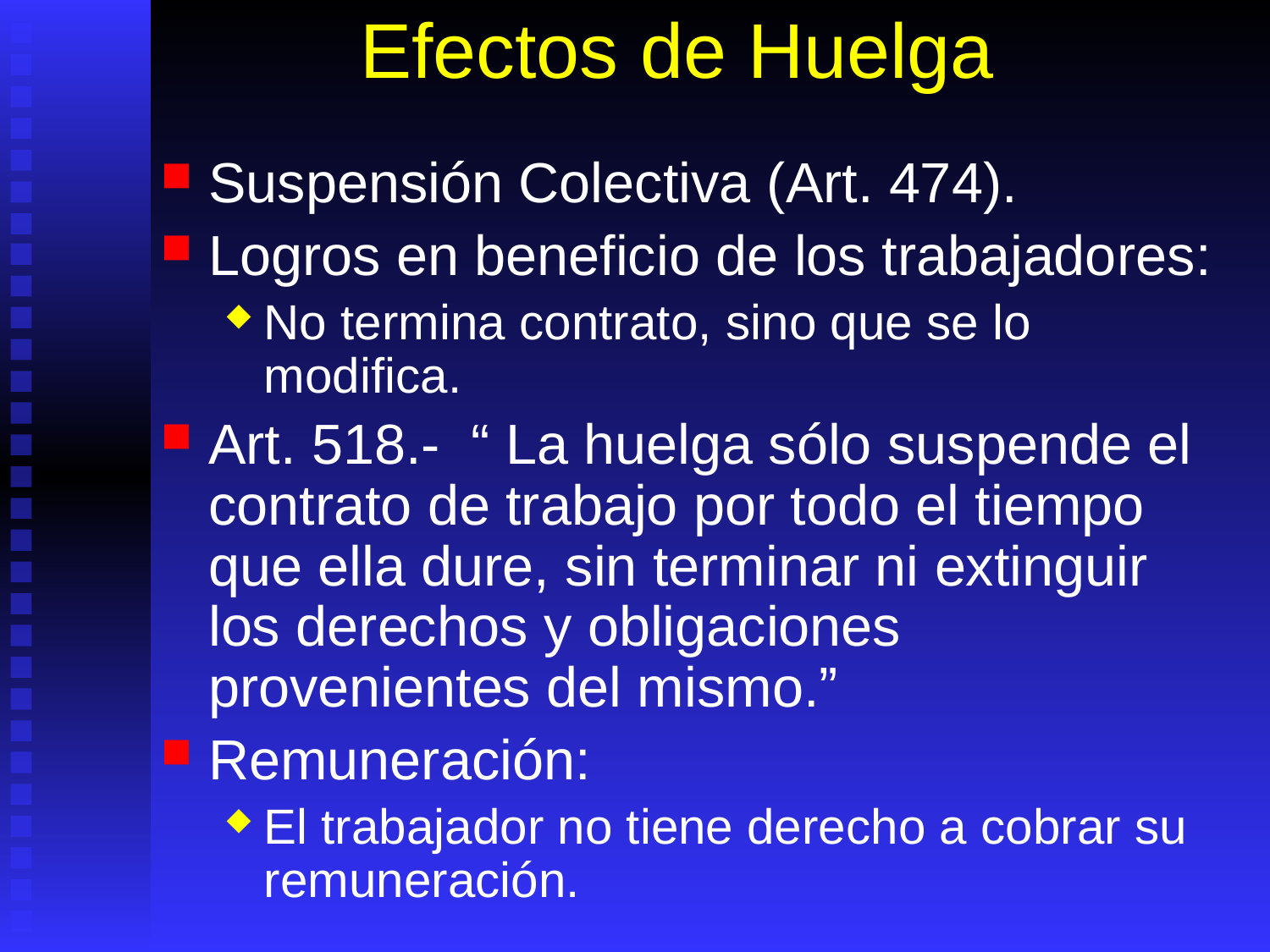

# Efectos de Huelga
Suspensión Colectiva (Art. 474).
Logros en beneficio de los trabajadores:
No termina contrato, sino que se lo modifica.
Art. 518.-  “ La huelga sólo suspende el contrato de trabajo por todo el tiempo que ella dure, sin terminar ni extinguir los derechos y obligaciones provenientes del mismo.”
Remuneración:
El trabajador no tiene derecho a cobrar su remuneración.